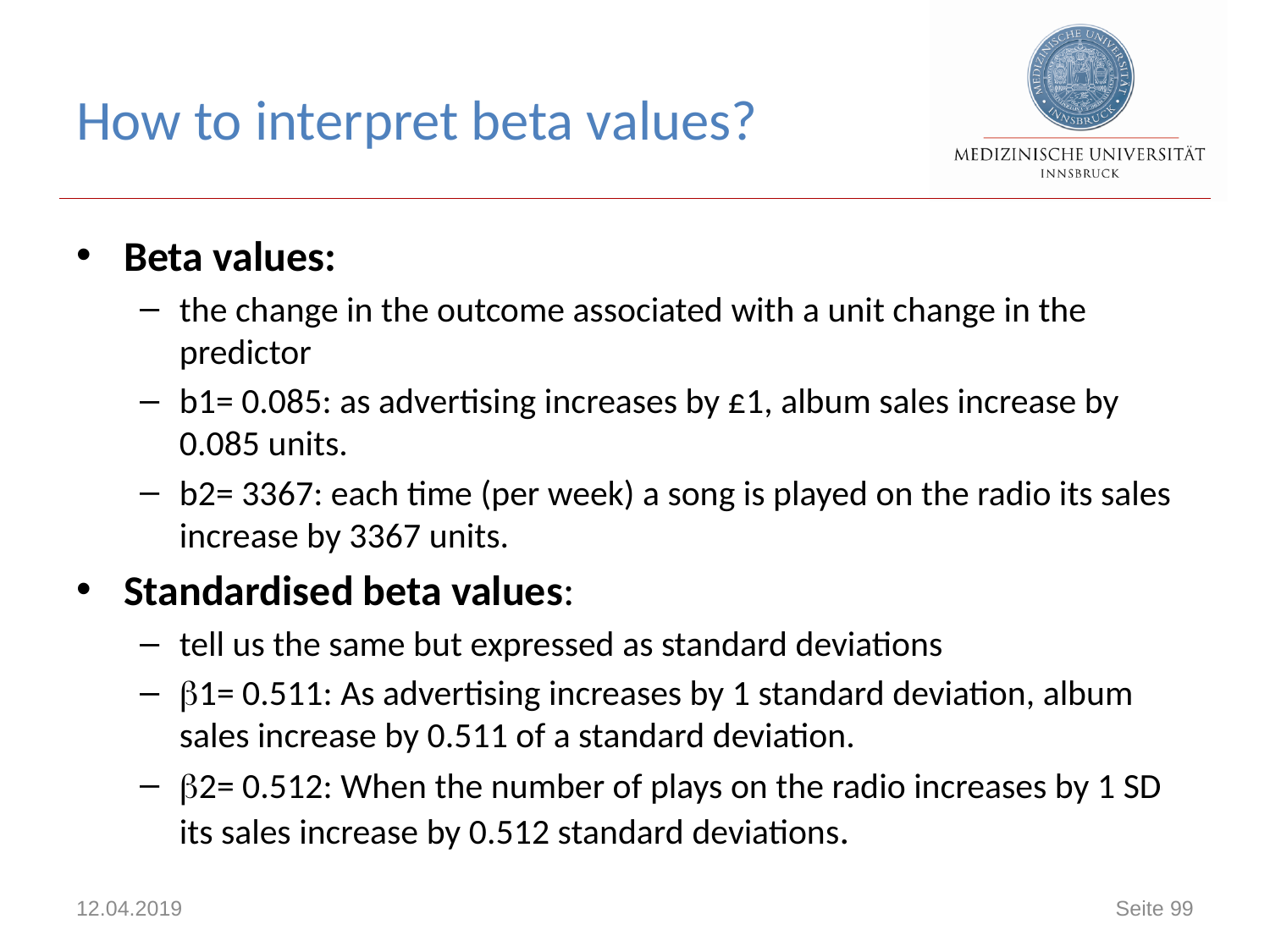

# How to interpret beta values?
Beta values:
the change in the outcome associated with a unit change in the predictor
b1= 0.085: as advertising increases by £1, album sales increase by 0.085 units.
b2= 3367: each time (per week) a song is played on the radio its sales increase by 3367 units.
Standardised beta values:
tell us the same but expressed as standard deviations
β1= 0.511: As advertising increases by 1 standard deviation, album sales increase by 0.511 of a standard deviation.
β2= 0.512: When the number of plays on the radio increases by 1 SD its sales increase by 0.512 standard deviations.

12.04.2019
Seite 99